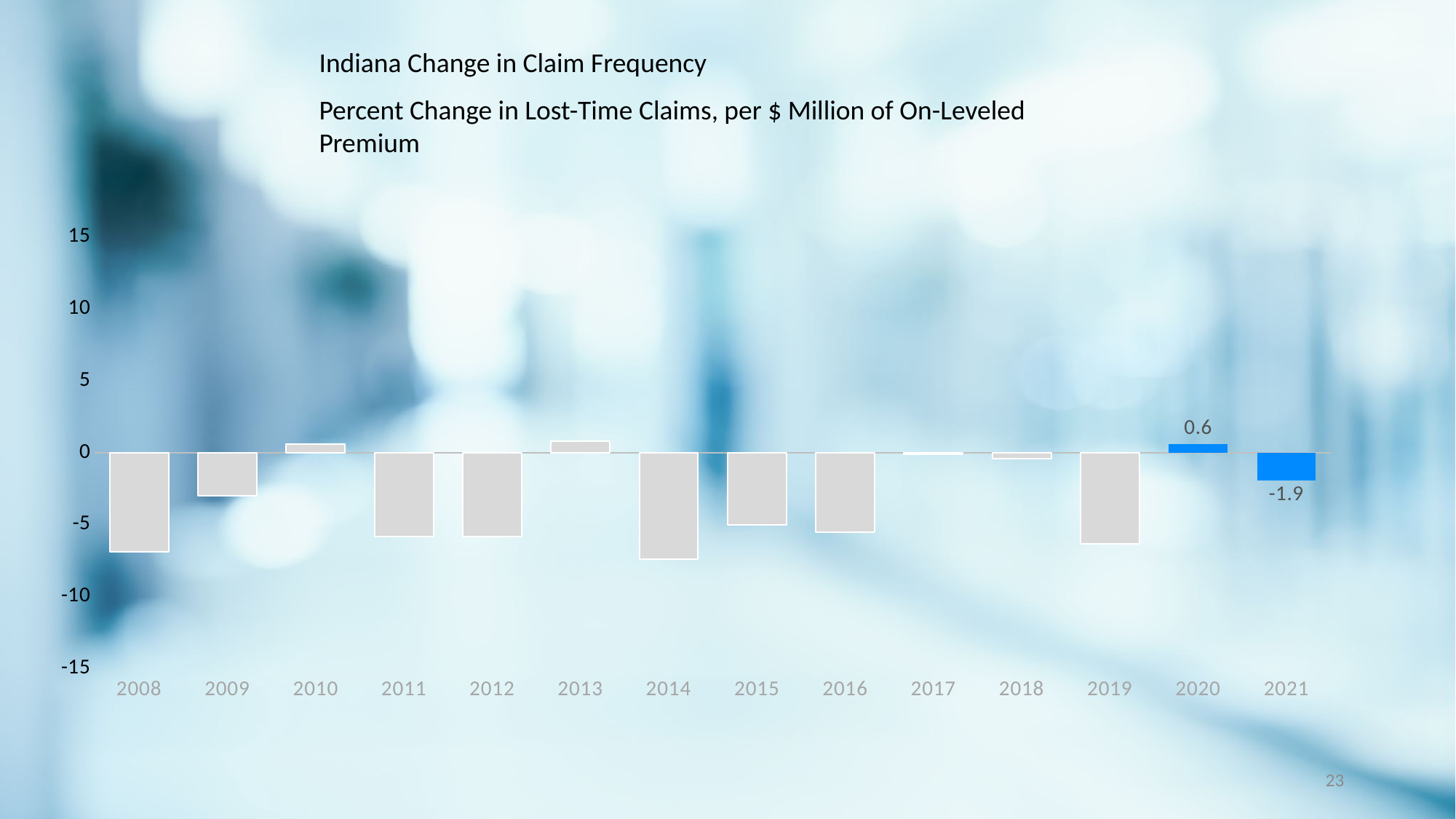

#
Indiana Change in Claim Frequency
Percent Change in Lost-Time Claims, per $ Million of On-Leveled Premium

### Chart

| Category | Grey (x100) | Highlight | Highlight |
|---|---|---|---|
| 2008 | -6.9 | None | None |
| 2009 | -3.0 | None | None |
| 2010 | 0.6 | None | None |
| 2011 | -5.800000000000001 | None | None |
| 2012 | -5.800000000000001 | None | None |
| 2013 | 0.8 | None | None |
| 2014 | -7.3999999999999995 | None | None |
| 2015 | -5.0 | None | None |
| 2016 | -5.5 | None | None |
| 2017 | -0.1 | None | None |
| 2018 | -0.4 | None | None |
| 2019 | -6.3 | None | None |
| 2020 | None | 0.6 | 0.6 |
| 2021 | None | -1.9 | -1.9 |
23